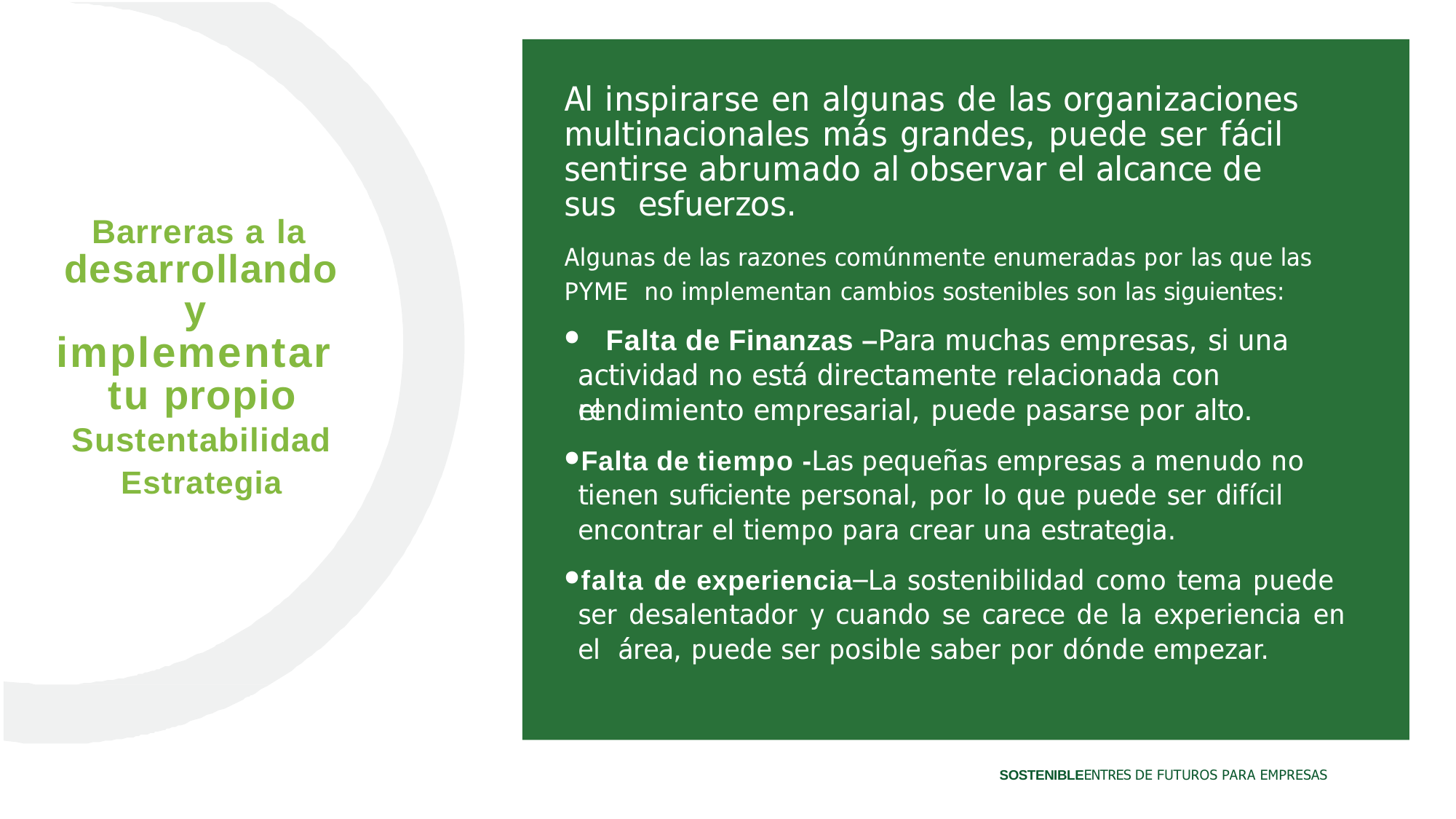

# Al inspirarse en algunas de las organizaciones  multinacionales más grandes, puede ser fácil  sentirse abrumado al observar el alcance de sus  esfuerzos.
Barreras a la  desarrollando y  implementar  tu propio
Sustentabilidad
Estrategia
Algunas de las razones comúnmente enumeradas por las que las PYME  no implementan cambios sostenibles son las siguientes:
Falta de Finanzas –Para muchas empresas, si una
actividad no está directamente relacionada con el
rendimiento empresarial, puede pasarse por alto.
Falta de tiempo -Las pequeñas empresas a menudo no  tienen suficiente personal, por lo que puede ser difícil  encontrar el tiempo para crear una estrategia.
falta de experiencia–La sostenibilidad como tema puede  ser desalentador y cuando se carece de la experiencia en el  área, puede ser posible saber por dónde empezar.
SOSTENIBLEENTRES DE FUTUROS PARA EMPRESAS